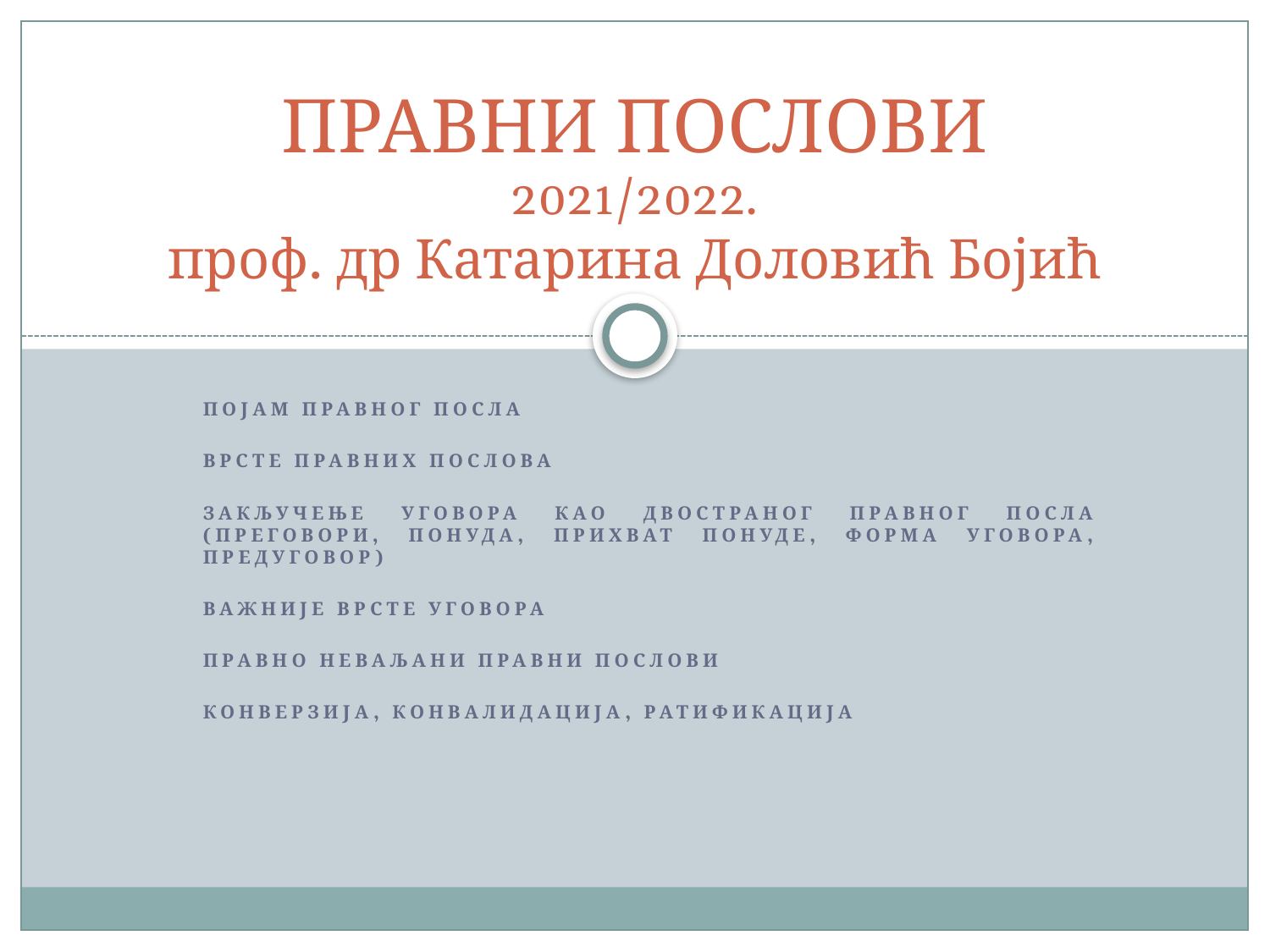

# ПРАВНИ ПОСЛОВИ 2021/2022. проф. др Катарина Доловић Бојић
Појам правног посла

Врсте правних послова

Закључење уговора као двостраног правног посла (преговори, понуда, прихват понуде, форма уговора, предуговор)

Важније врсте уговора

ПРАВНО НЕВАЉАНИ ПРАВНИ ПОСЛОВИ

КОНВЕРЗИЈА, КОНВАЛИДАЦИЈА, РАТИФИКАЦИЈА